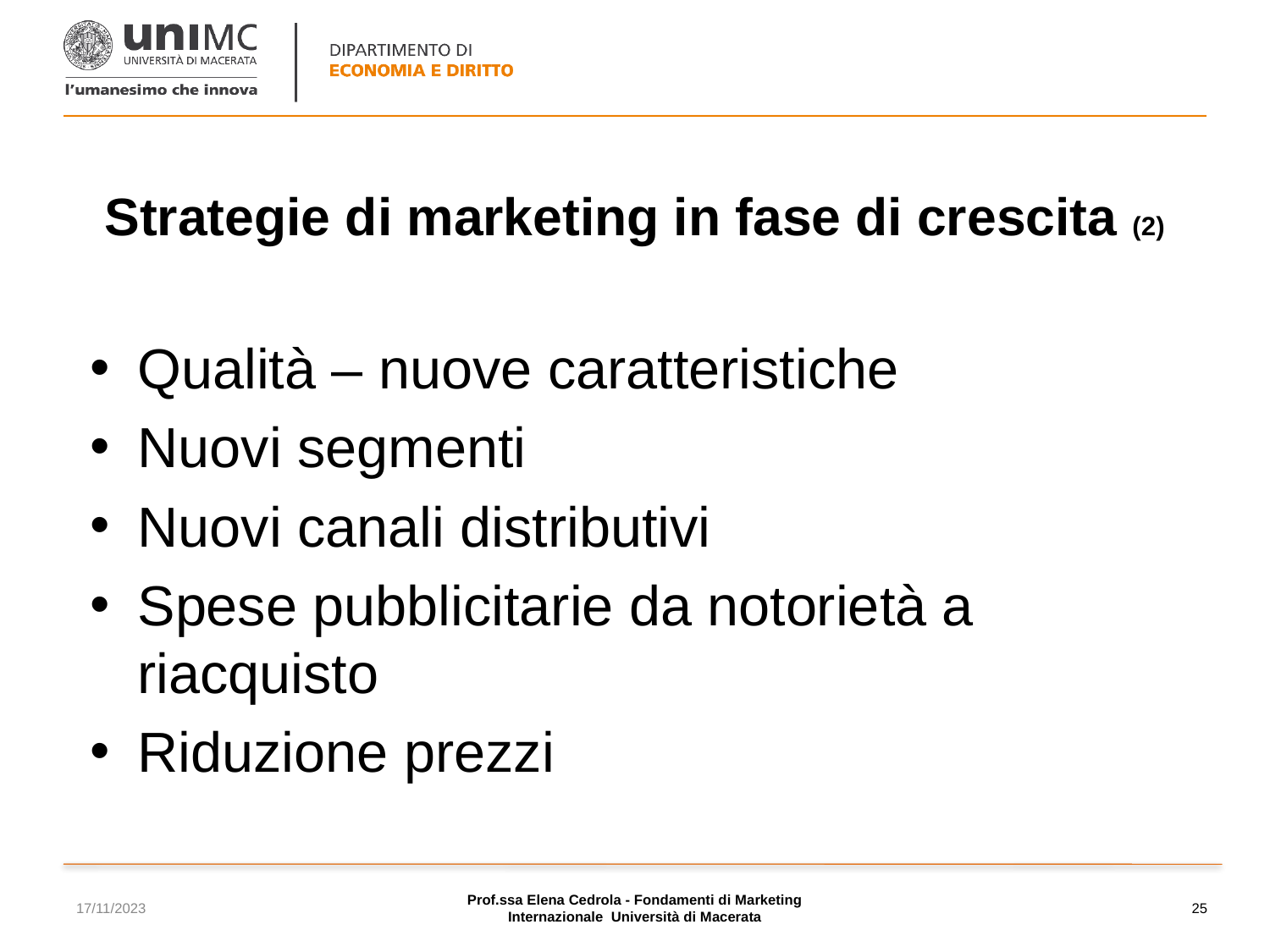

# Strategie di marketing in fase di crescita (2)
Qualità – nuove caratteristiche
Nuovi segmenti
Nuovi canali distributivi
Spese pubblicitarie da notorietà a riacquisto
Riduzione prezzi

17/11/2023
Prof.ssa Elena Cedrola - Fondamenti di Marketing Internazionale  Università di Macerata
25